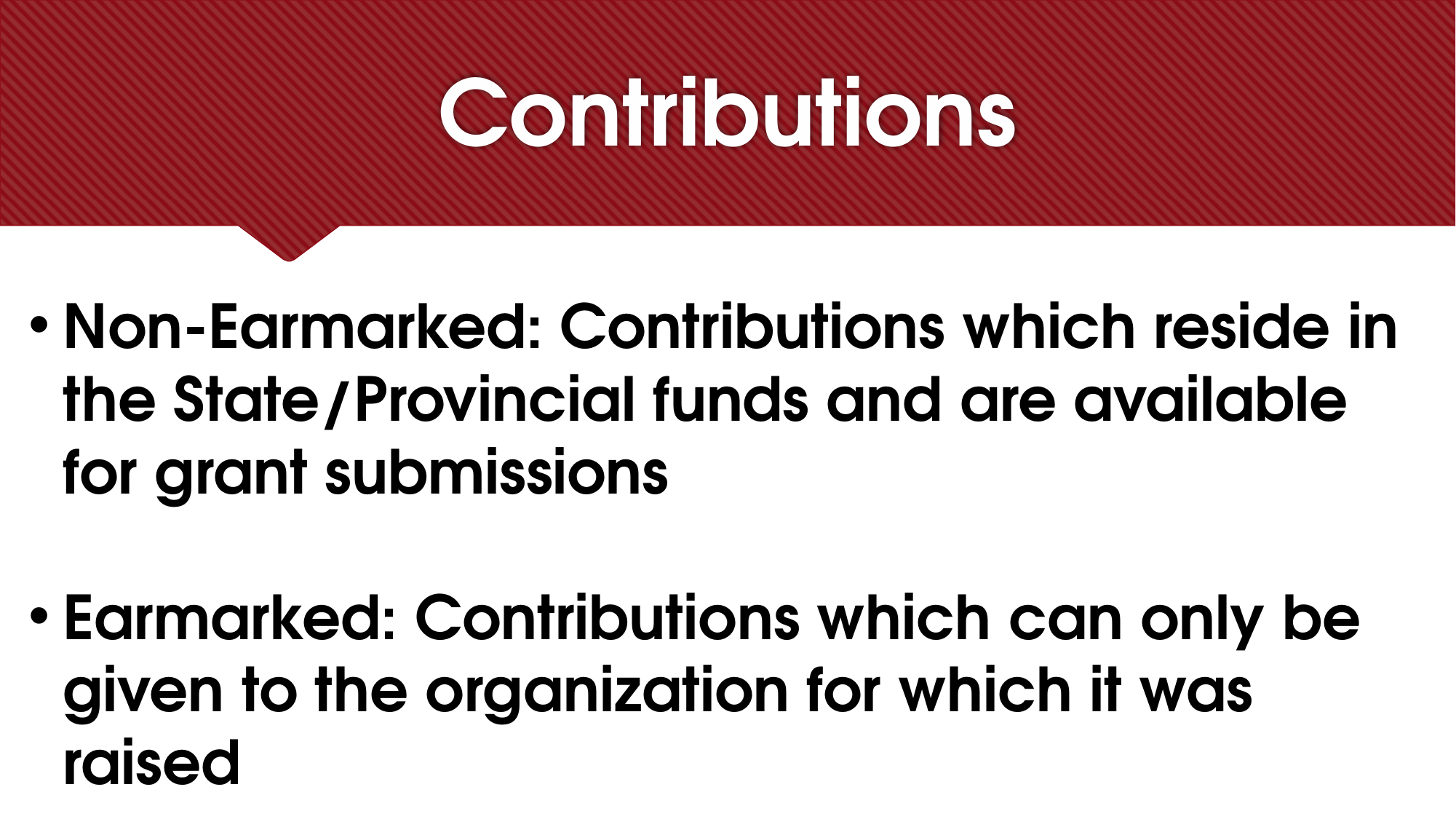

# Contributions

Non-Earmarked: Contributions which reside in the State/Provincial funds and are available for grant submissions

Earmarked: Contributions which can only be given to the organization for which it was raised